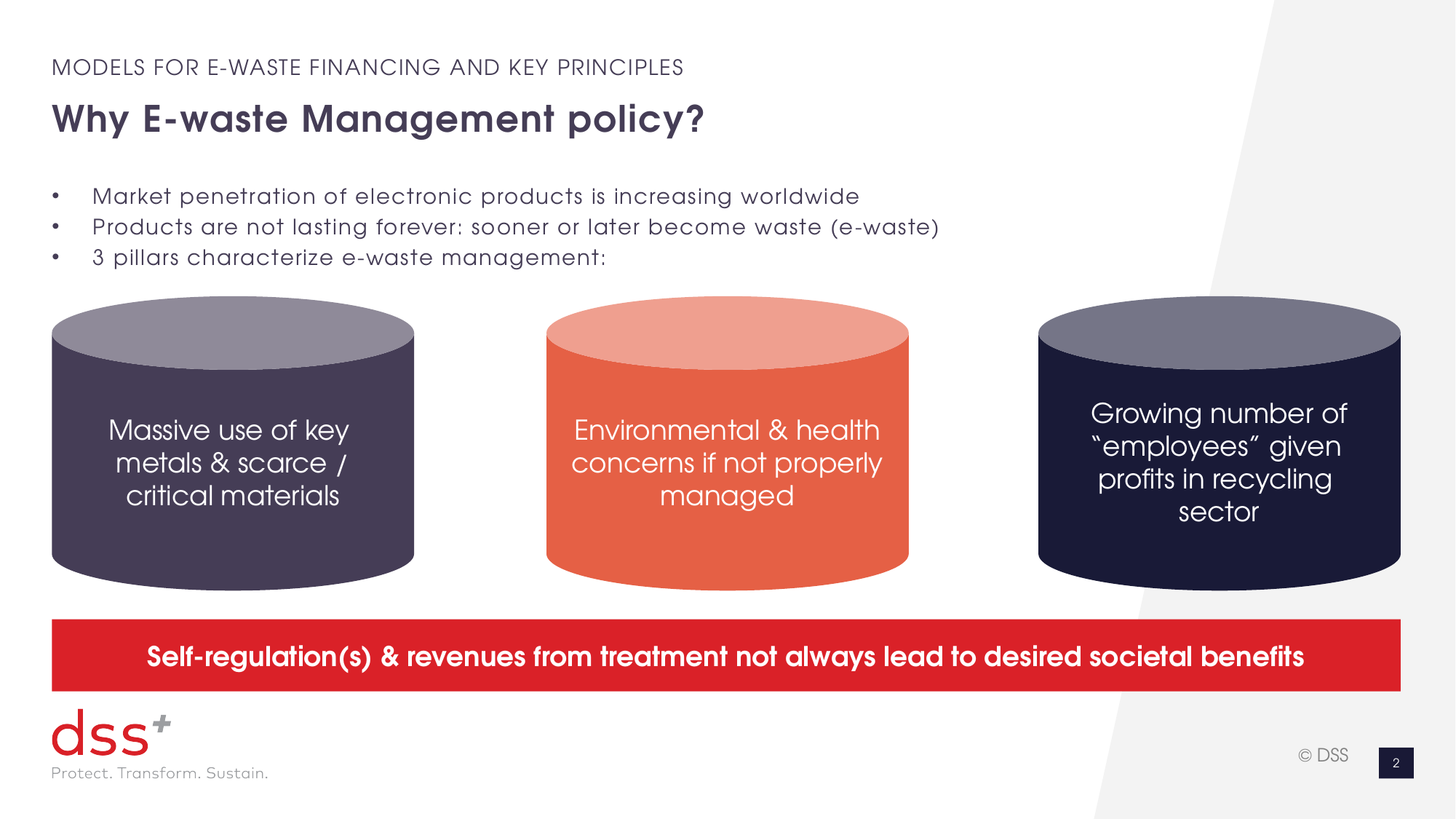

Models for e-waste financing and key principles
Why E-waste Management policy?
Market penetration of electronic products is increasing worldwide
Products are not lasting forever: sooner or later become waste (e-waste)
3 pillars characterize e-waste management:
Massive use of key
metals & scarce /
critical materials
Environmental & health concerns if not properly managed
Growing number of “employees” given
profits in recycling
sector
Self-regulation(s) & revenues from treatment not always lead to desired societal benefits